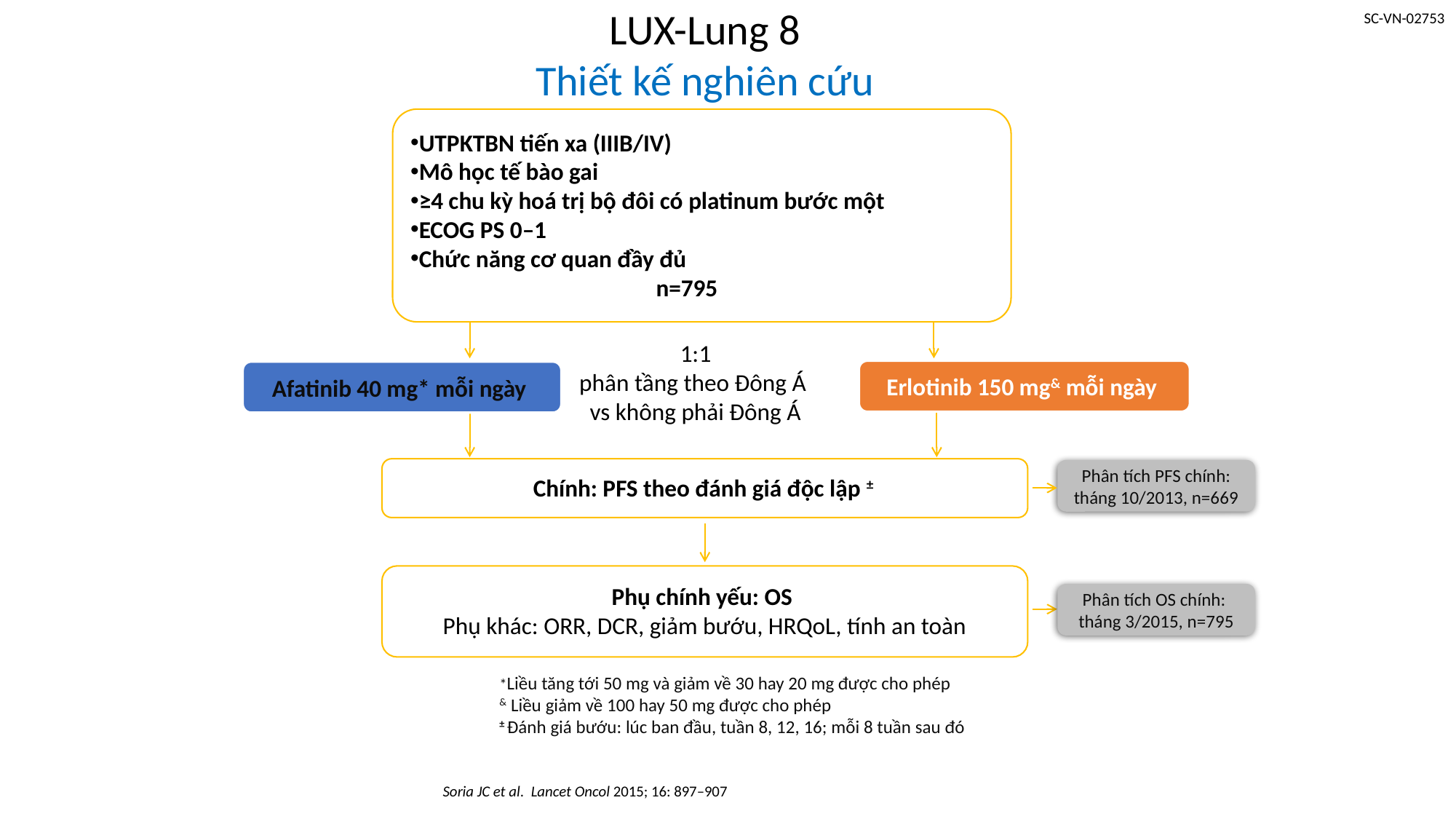

# LUX-Lung 8 Thiết kế nghiên cứu
UTPKTBN tiến xa (IIIB/IV)
Mô học tế bào gai
≥4 chu kỳ hoá trị bộ đôi có platinum bước một
ECOG PS 0–1
Chức năng cơ quan đầy đủ
	                         n=795
1:1
phân tầng theo Đông Á
vs không phải Đông Á
Erlotinib 150 mg& mỗi ngày
Afatinib 40 mg* mỗi ngày
Chính: PFS theo đánh giá độc lập ±
Phân tích PFS chính: tháng 10/2013, n=669
Phụ chính yếu: OS
Phụ khác: ORR, DCR, giảm bướu, HRQoL, tính an toàn
Phân tích OS chính:
tháng 3/2015, n=795
*Liều tăng tới 50 mg và giảm về 30 hay 20 mg được cho phép
& Liều giảm về 100 hay 50 mg được cho phép
± Đánh giá bướu: lúc ban đầu, tuần 8, 12, 16; mỗi 8 tuần sau đó
Soria JC et al.  Lancet Oncol 2015; 16: 897–907